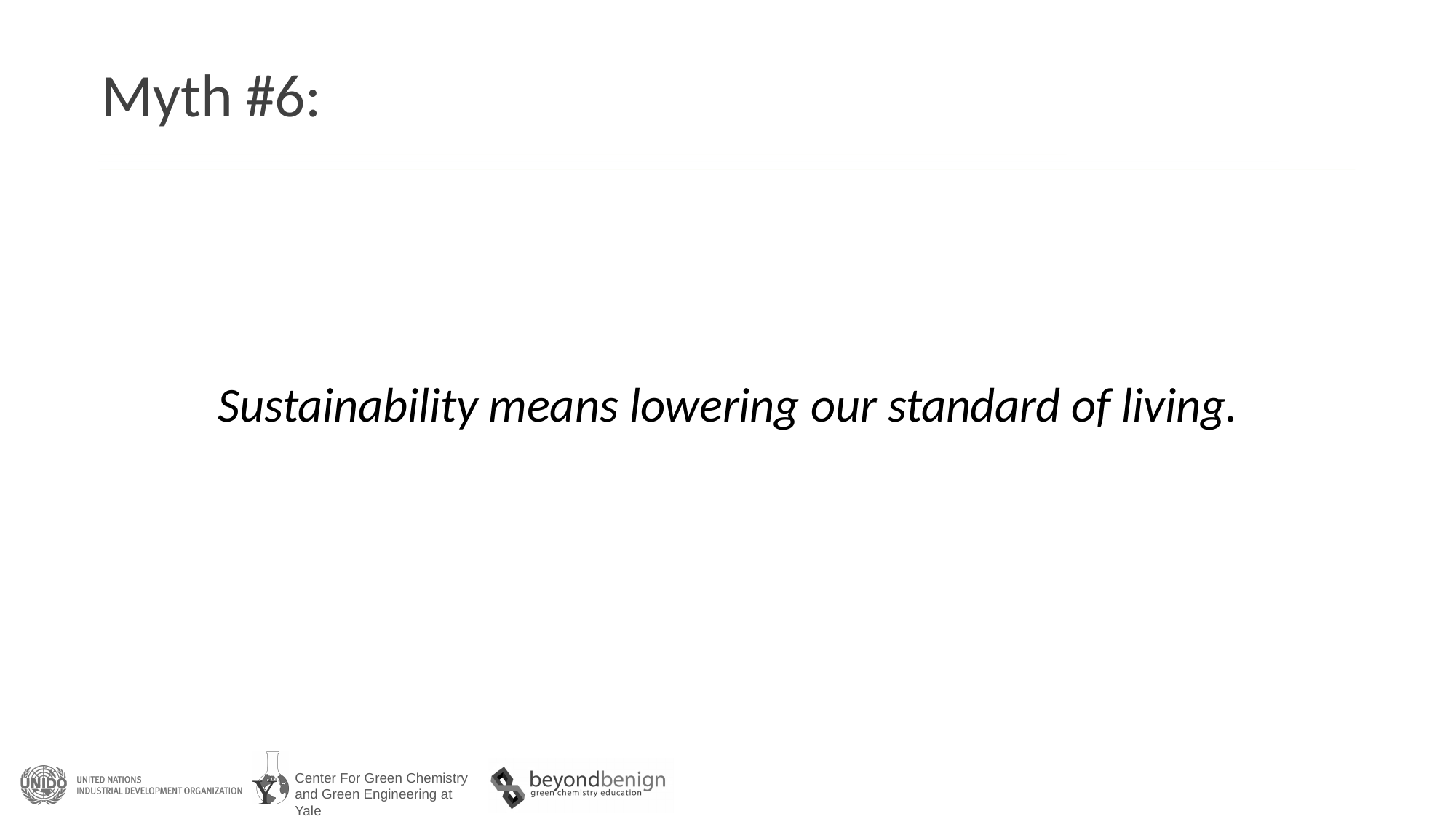

Myth #6:
Sustainability means lowering our standard of living.